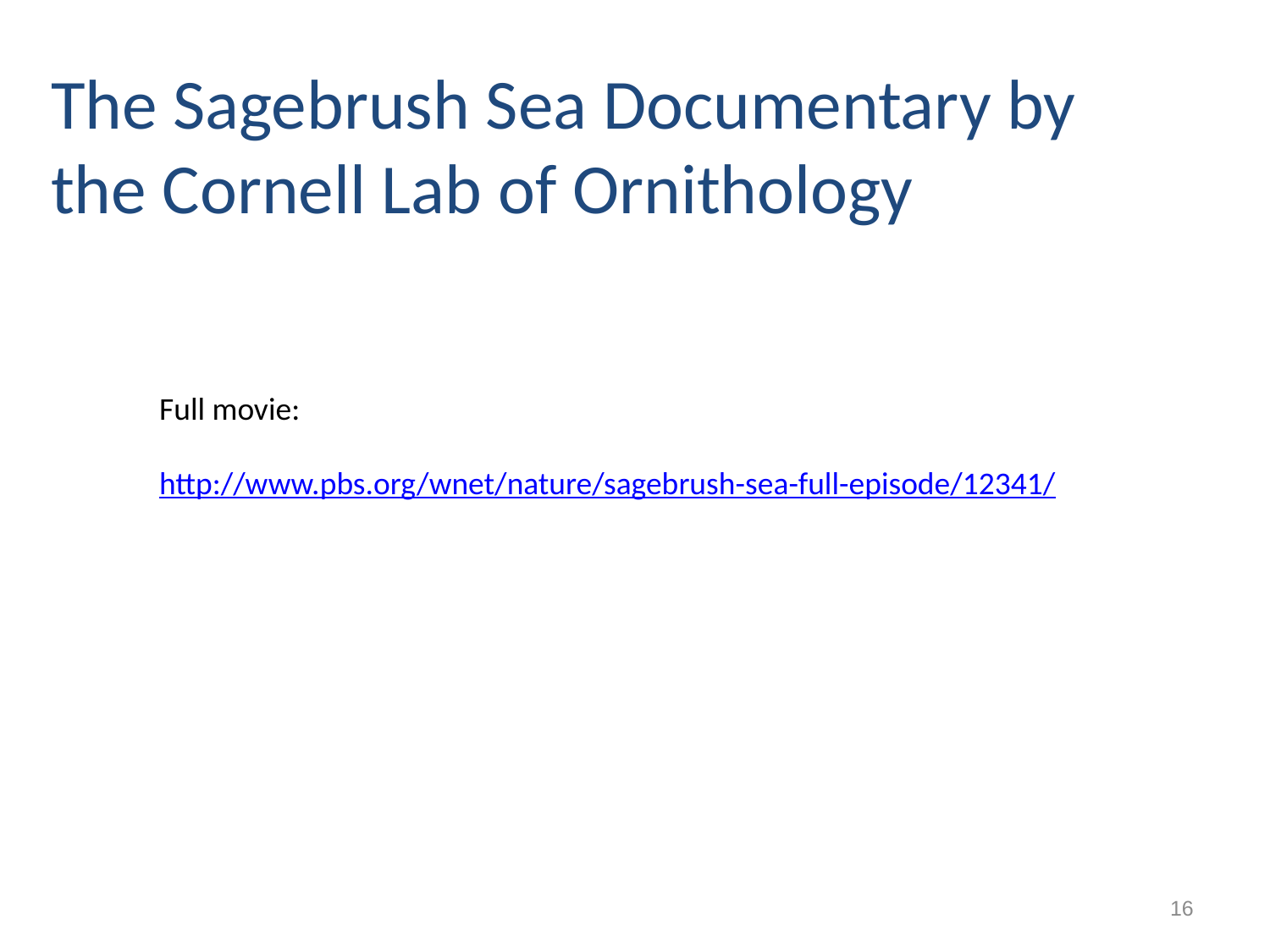

# The Sagebrush Sea Documentary by the Cornell Lab of Ornithology
Full movie:
http://www.pbs.org/wnet/nature/sagebrush-sea-full-episode/12341/
16